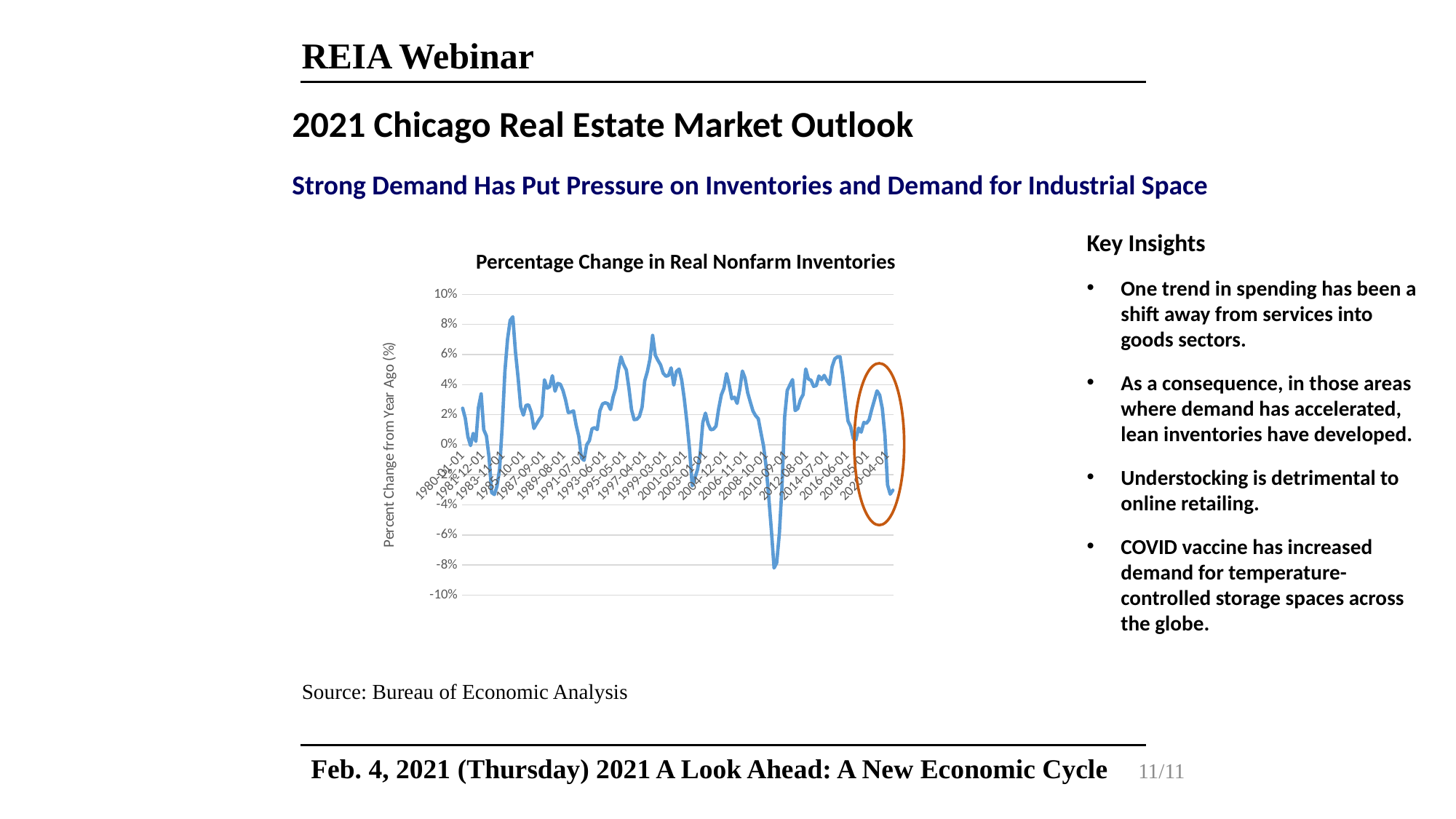

REIA Webinar
     2021 Chicago Real Estate Market Outlook
     Strong Demand Has Put Pressure on Inventories and Demand for Industrial Space
Key Insights
One trend in spending has been a shift away from services into goods sectors.
As a consequence, in those areas where demand has accelerated, lean inventories have developed.
Understocking is detrimental to online retailing.
COVID vaccine has increased demand for temperature-controlled storage spaces across the globe.
Percentage Change in Real Nonfarm Inventories

### Chart

| Category |  |
|---|---|
| 29221 | 0.0243145 |
| 29312 | 0.0176609 |
| 29403 | 0.0052918 |
| 29495 | -0.0005428 |
| 29587 | 0.0075778 |
| 29677 | 0.0023007 |
| 29768 | 0.024903400000000003 |
| 29860 | 0.0338493 |
| 29952 | 0.010024 |
| 30042 | 0.005896 |
| 30133 | -0.0082987 |
| 30225 | -0.031856 |
| 30317 | -0.0331 |
| 30407 | -0.027692800000000004 |
| 30498 | -0.0160499 |
| 30590 | 0.0126729 |
| 30682 | 0.0488701 |
| 30773 | 0.0700467 |
| 30864 | 0.08270179999999999 |
| 30956 | 0.0851298 |
| 31048 | 0.0620062 |
| 31138 | 0.0445808 |
| 31229 | 0.0251545 |
| 31321 | 0.019725200000000002 |
| 31413 | 0.026219700000000002 |
| 31503 | 0.0264947 |
| 31594 | 0.021581000000000003 |
| 31686 | 0.0108483 |
| 31778 | 0.0138973 |
| 31868 | 0.0167985 |
| 31959 | 0.0193323 |
| 32051 | 0.0432327 |
| 32143 | 0.037606799999999996 |
| 32234 | 0.0386358 |
| 32325 | 0.045927800000000005 |
| 32417 | 0.0356165 |
| 32509 | 0.0408143 |
| 32599 | 0.040255099999999995 |
| 32690 | 0.0361646 |
| 32782 | 0.0298218 |
| 32874 | 0.0214575 |
| 32964 | 0.021806899999999997 |
| 33055 | 0.0225599 |
| 33147 | 0.0130484 |
| 33239 | 0.0055269 |
| 33329 | -0.0087299 |
| 33420 | -0.010386200000000002 |
| 33512 | 1.42e-05 |
| 33604 | 0.0026942 |
| 33695 | 0.0106088 |
| 33786 | 0.0113777 |
| 33878 | 0.010107900000000001 |
| 33970 | 0.0226631 |
| 34060 | 0.0271803 |
| 34151 | 0.0279555 |
| 34243 | 0.027361 |
| 34335 | 0.0234786 |
| 34425 | 0.0318084 |
| 34516 | 0.0374611 |
| 34608 | 0.049884500000000005 |
| 34700 | 0.058461400000000004 |
| 34790 | 0.0532388 |
| 34881 | 0.0497948 |
| 34973 | 0.037524 |
| 35065 | 0.0233014 |
| 35156 | 0.0167245 |
| 35247 | 0.017001699999999998 |
| 35339 | 0.018883399999999998 |
| 35431 | 0.0251475 |
| 35521 | 0.0425576 |
| 35612 | 0.04873160000000001 |
| 35704 | 0.0571801 |
| 35796 | 0.07271480000000001 |
| 35886 | 0.0595458 |
| 35977 | 0.056150200000000004 |
| 36069 | 0.053150300000000004 |
| 36161 | 0.047559 |
| 36251 | 0.0456542 |
| 36342 | 0.0460351 |
| 36434 | 0.0511763 |
| 36526 | 0.0396988 |
| 36617 | 0.048726399999999996 |
| 36708 | 0.050359600000000004 |
| 36800 | 0.0430844 |
| 36892 | 0.0302196 |
| 36982 | 0.014635 |
| 37073 | -0.0033822 |
| 37165 | -0.0273412 |
| 37257 | -0.022091 |
| 37347 | -0.0164463 |
| 37438 | -0.006007200000000001 |
| 37530 | 0.0148222 |
| 37622 | 0.021039500000000003 |
| 37712 | 0.013986400000000001 |
| 37803 | 0.009997899999999999 |
| 37895 | 0.010366 |
| 37987 | 0.0124174 |
| 38078 | 0.0238461 |
| 38169 | 0.0330985 |
| 38261 | 0.037517800000000004 |
| 38353 | 0.0473337 |
| 38443 | 0.0397692 |
| 38534 | 0.0306399 |
| 38626 | 0.0316542 |
| 38718 | 0.027512599999999998 |
| 38808 | 0.0368257 |
| 38899 | 0.0490515 |
| 38991 | 0.0444119 |
| 39083 | 0.0345961 |
| 39173 | 0.0284532 |
| 39264 | 0.022470900000000002 |
| 39356 | 0.0193877 |
| 39448 | 0.0174194 |
| 39539 | 0.0082087 |
| 39630 | -0.0006625 |
| 39722 | -0.014726999999999999 |
| 39814 | -0.0351425 |
| 39904 | -0.057395800000000004 |
| 39995 | -0.0819444 |
| 40087 | -0.0784966 |
| 40179 | -0.0589832 |
| 40269 | -0.028131200000000002 |
| 40360 | 0.018476 |
| 40452 | 0.0362189 |
| 40544 | 0.0398263 |
| 40634 | 0.0433337 |
| 40725 | 0.0227611 |
| 40817 | 0.0240666 |
| 40909 | 0.030084 |
| 41000 | 0.0333547 |
| 41091 | 0.050423499999999996 |
| 41183 | 0.0436933 |
| 41275 | 0.0428913 |
| 41365 | 0.0388446 |
| 41456 | 0.0394274 |
| 41548 | 0.0457296 |
| 41640 | 0.0432988 |
| 41730 | 0.046175100000000004 |
| 41821 | 0.042734100000000004 |
| 41913 | 0.040117599999999996 |
| 42005 | 0.051975 |
| 42095 | 0.0571563 |
| 42186 | 0.0584653 |
| 42278 | 0.058442100000000004 |
| 42370 | 0.046148600000000005 |
| 42461 | 0.030725799999999998 |
| 42552 | 0.0158449 |
| 42644 | 0.012209399999999999 |
| 42736 | 0.0041128 |
| 42826 | 0.0033704 |
| 42917 | 0.0111032 |
| 43009 | 0.0083978 |
| 43101 | 0.014843599999999998 |
| 43191 | 0.0143118 |
| 43282 | 0.0166165 |
| 43374 | 0.0234962 |
| 43466 | 0.029654 |
| 43556 | 0.035876 |
| 43647 | 0.033066 |
| 43739 | 0.0240963 |
| 43831 | 0.0060899000000000005 |
| 43922 | -0.0266805 |
| 44013 | -0.0328286 |
| 44105 | -0.0302318 |
Source: Bureau of Economic Analysis
11/11
Feb. 4, 2021 (Thursday) 2021 A Look Ahead: A New Economic Cycle